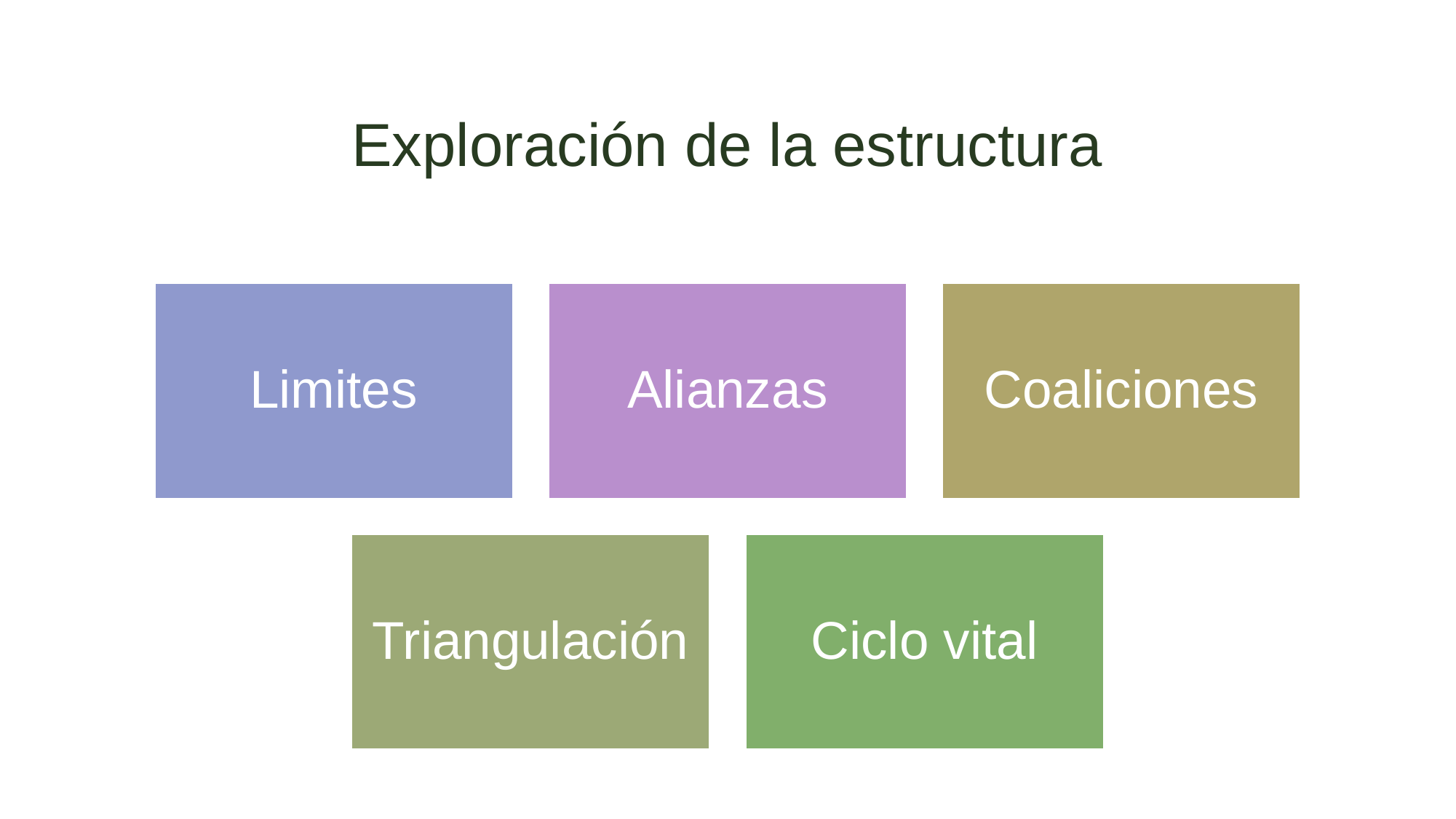

# Exploración de la estructura
Limites
Alianzas
Coaliciones
Triangulación
Ciclo vital